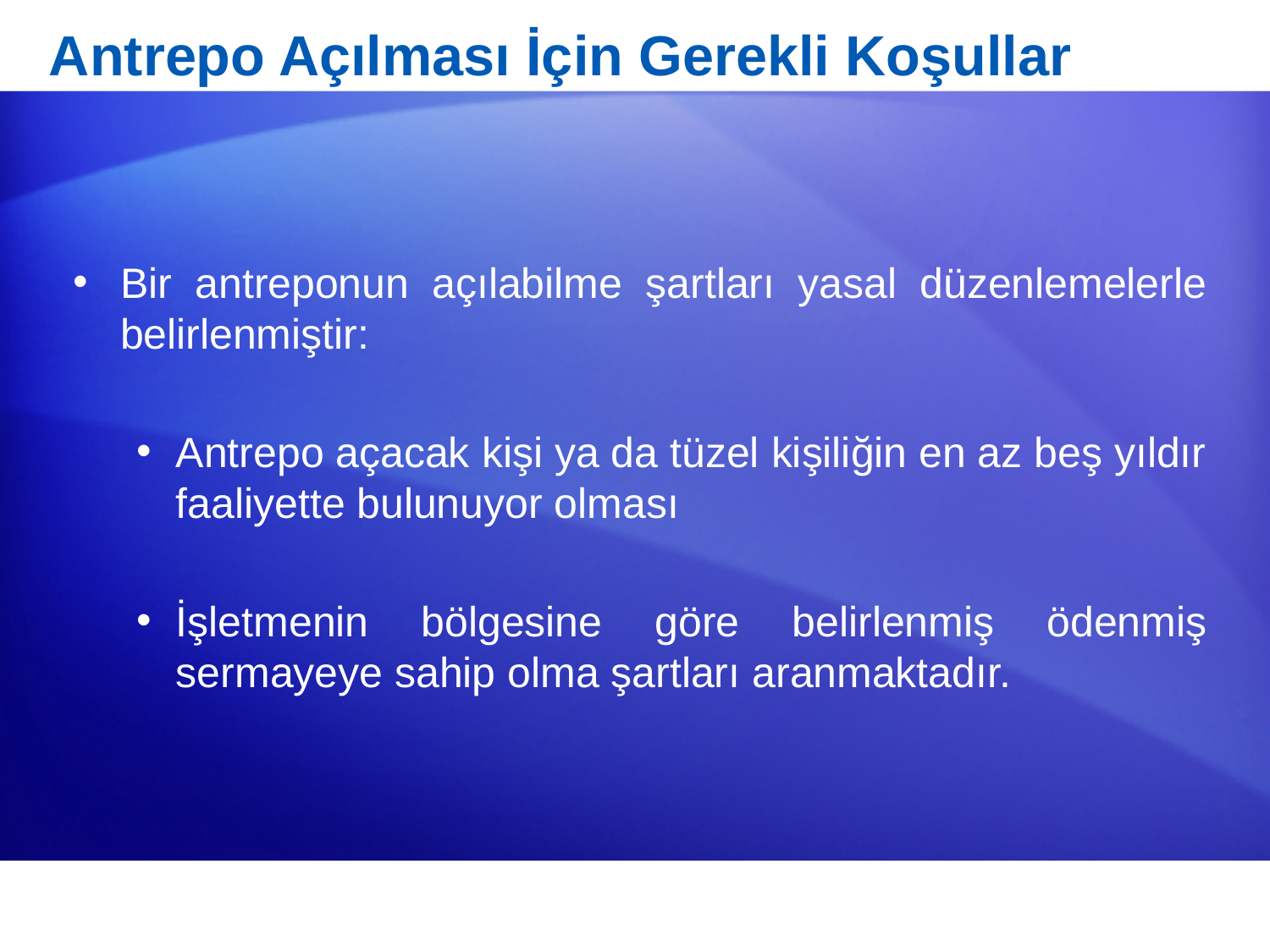

# Antrepo Açılması İçin Gerekli Koşullar
Bir antreponun açılabilme şartları yasal düzenlemelerle belirlenmiştir:

Antrepo açacak kişi ya da tüzel kişiliğin en az beş yıldır faaliyette bulunuyor olması

İşletmenin bölgesine göre belirlenmiş ödenmiş sermayeye sahip olma şartları aranmaktadır.